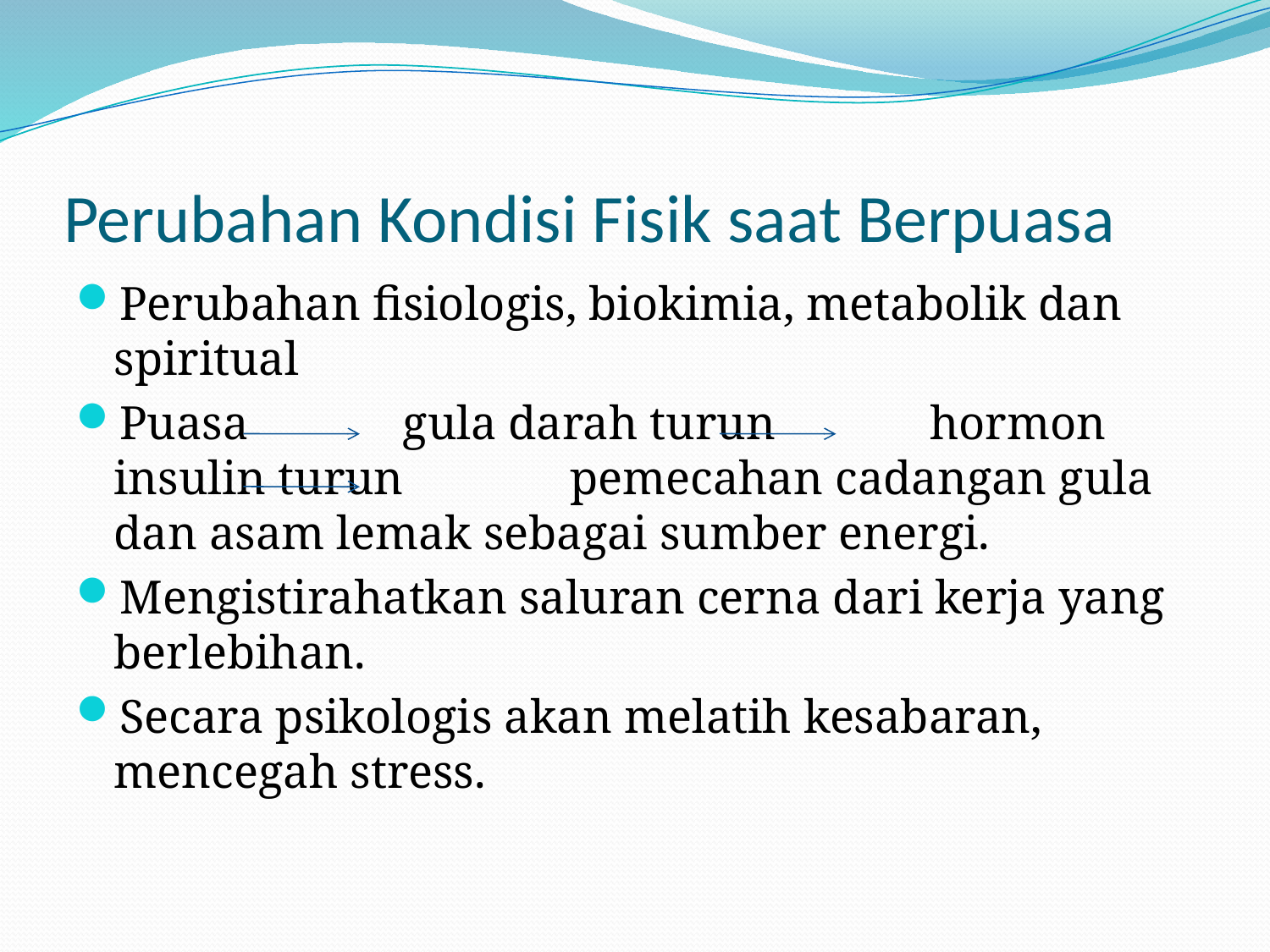

# Perubahan Kondisi Fisik saat Berpuasa
Perubahan fisiologis, biokimia, metabolik dan spiritual
Puasa             gula darah turun             hormon insulin turun              pemecahan cadangan gula dan asam lemak sebagai sumber energi.
Mengistirahatkan saluran cerna dari kerja yang berlebihan.
Secara psikologis akan melatih kesabaran, mencegah stress.